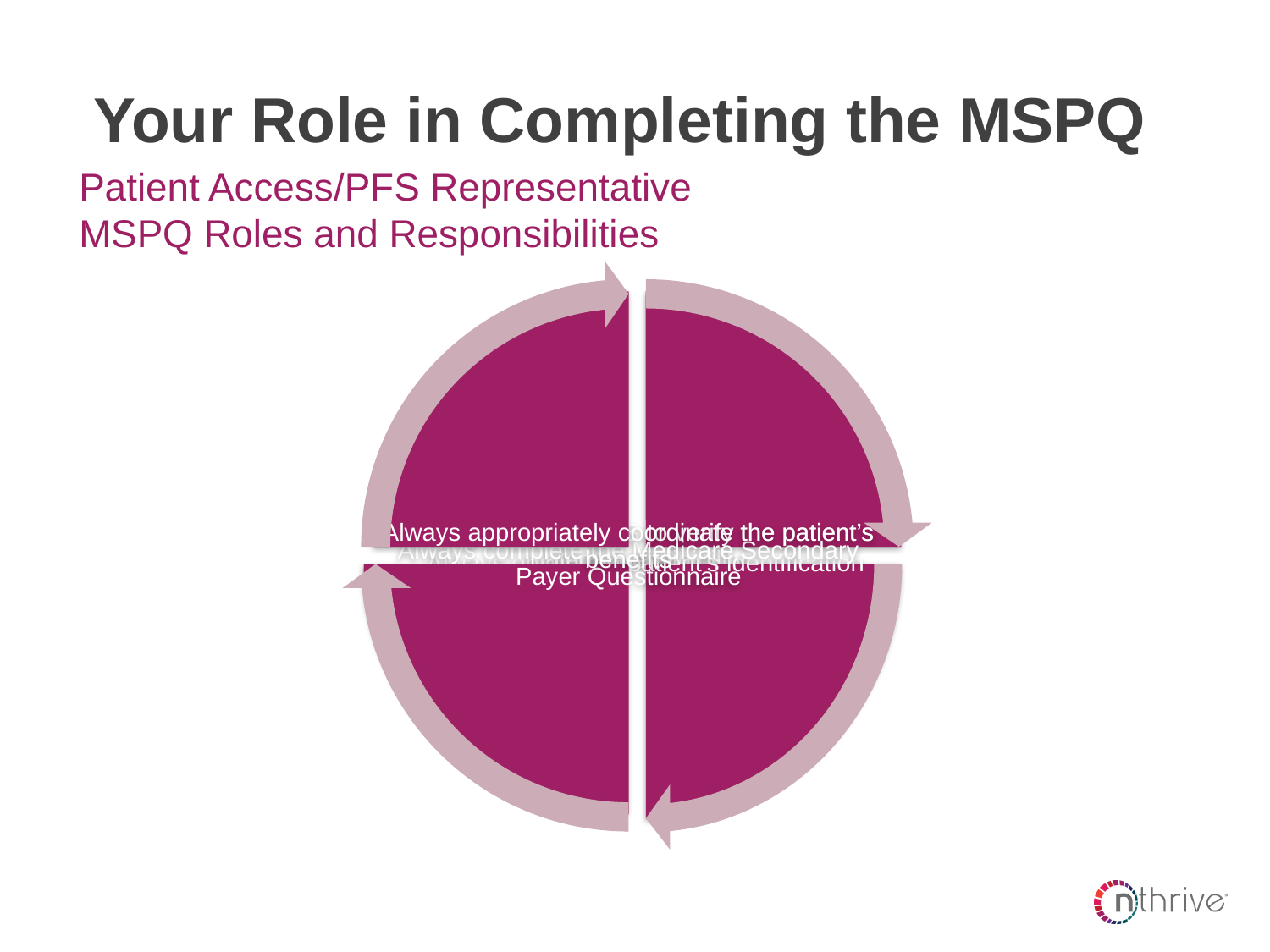

# Your Role in Completing the MSPQ
Patient Access/PFS Representative
MSPQ Roles and Responsibilities
Always check HETS to verify the patient’s Medicare eligibility
Always obtain the patient’s identification
Always complete the Medicare Secondary Payer Questionnaire
Always appropriately coordinate the patient’s benefits